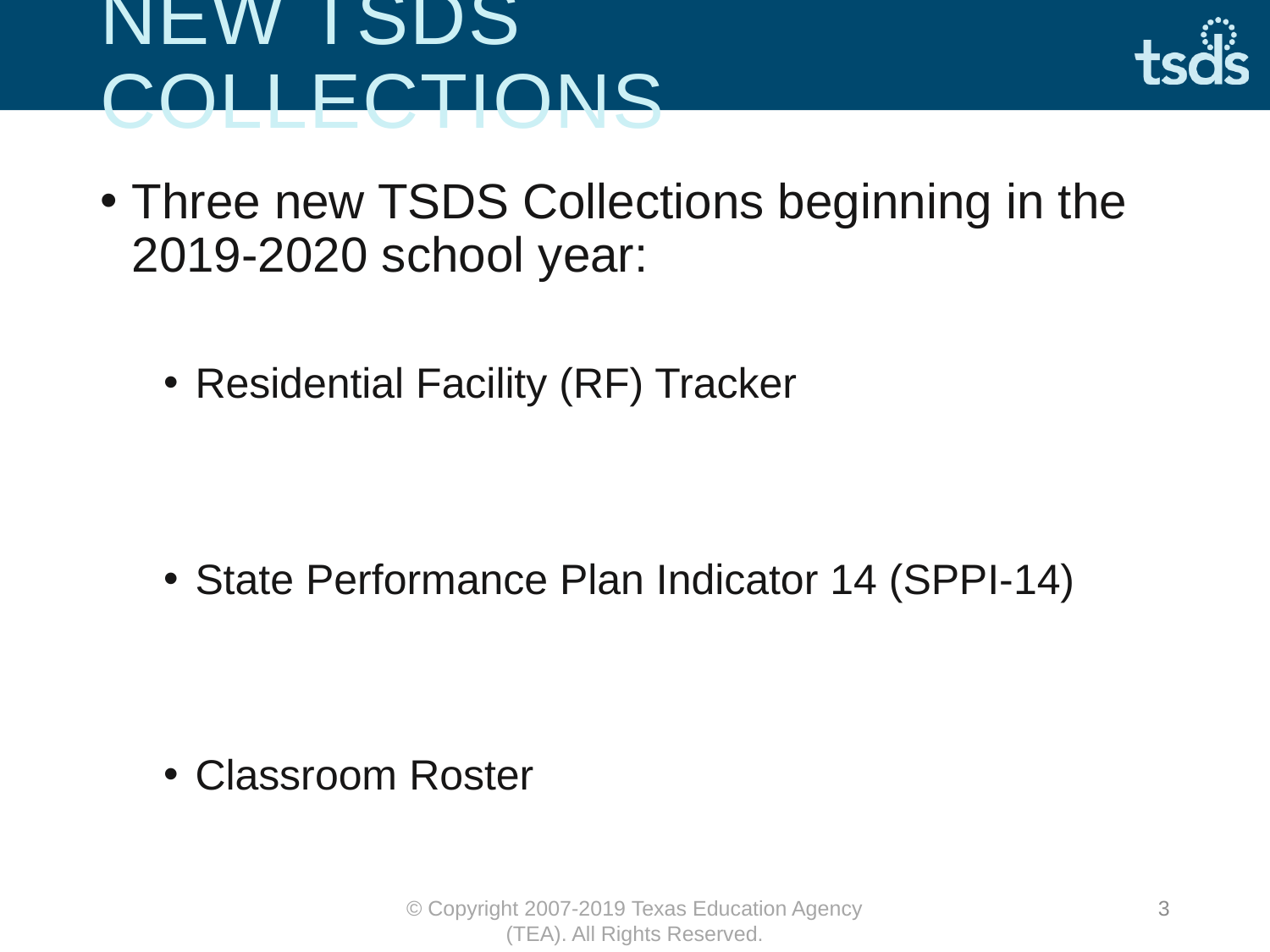

# New TSDS collections
Three new TSDS Collections beginning in the 2019-2020 school year:

Residential Facility (RF) Tracker

State Performance Plan Indicator 14 (SPPI-14)

Classroom Roster

3